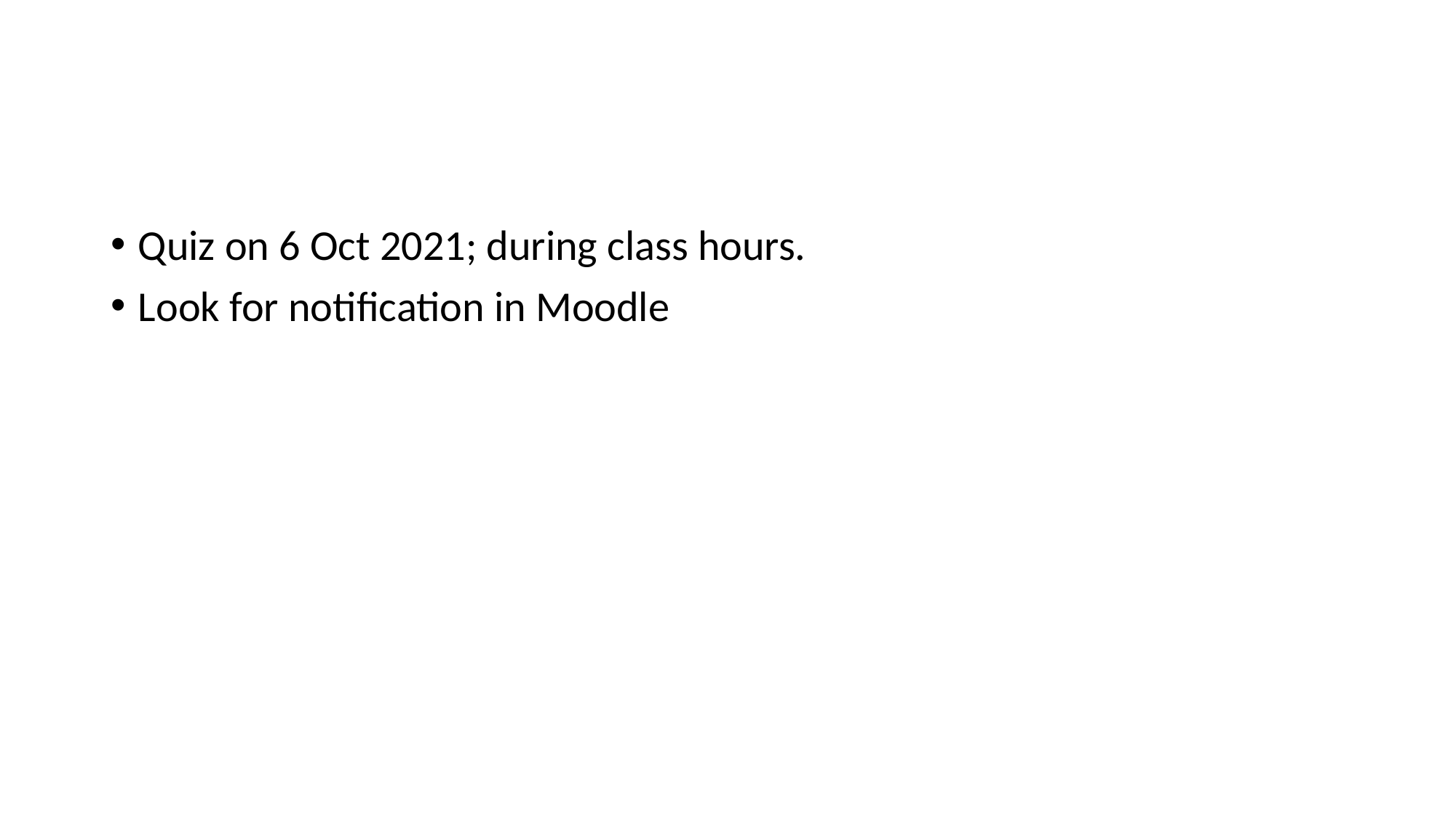

#
Quiz on 6 Oct 2021; during class hours.
Look for notification in Moodle